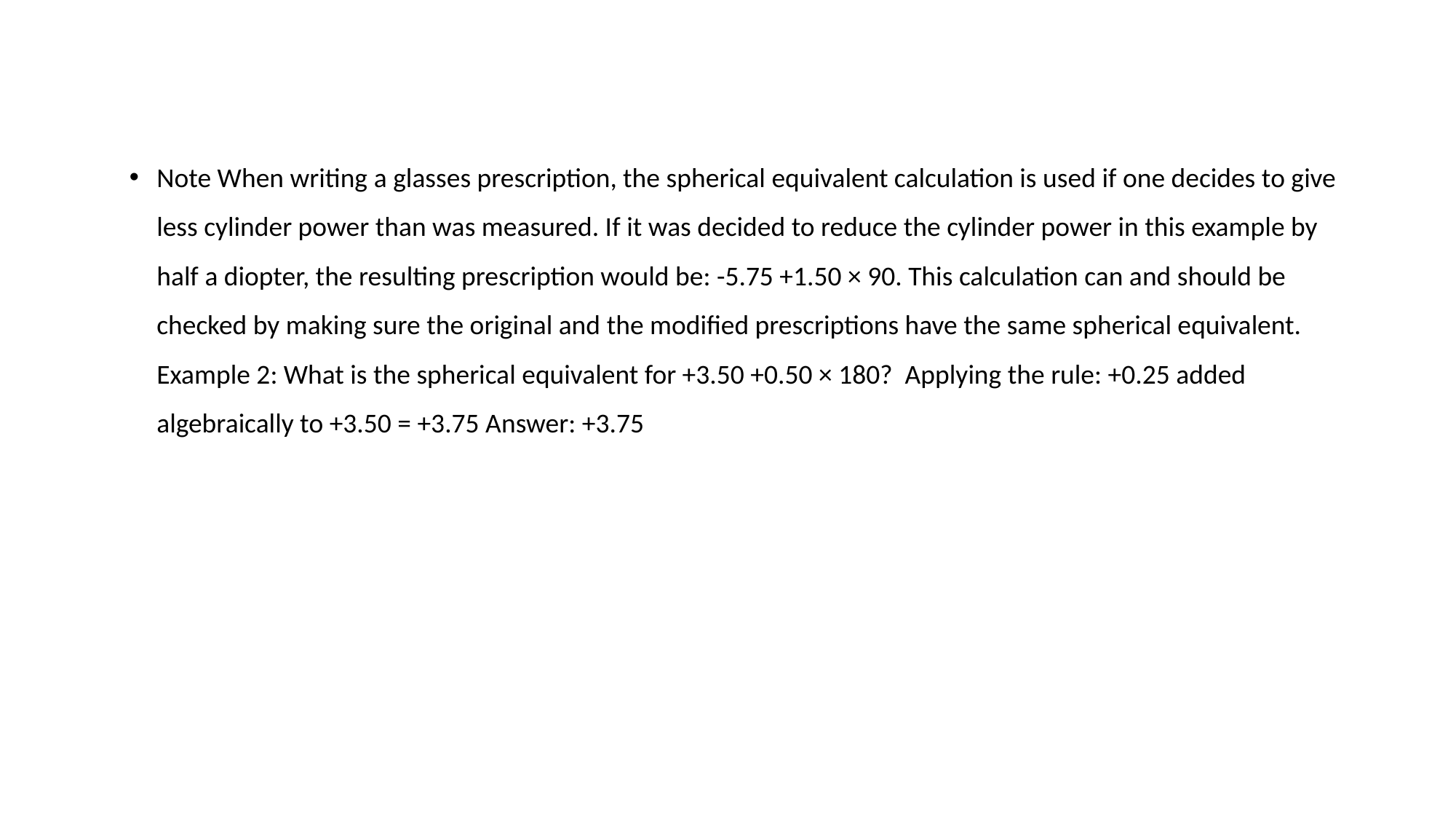

Note When writing a glasses prescription, the spherical equivalent calculation is used if one decides to give less cylinder power than was measured. If it was decided to reduce the cylinder power in this example by half a diopter, the resulting prescription would be: -5.75 +1.50 × 90. This calculation can and should be checked by making sure the original and the modified prescriptions have the same spherical equivalent. Example 2: What is the spherical equivalent for +3.50 +0.50 × 180?  Applying the rule: +0.25 added algebraically to +3.50 = +3.75 Answer: +3.75